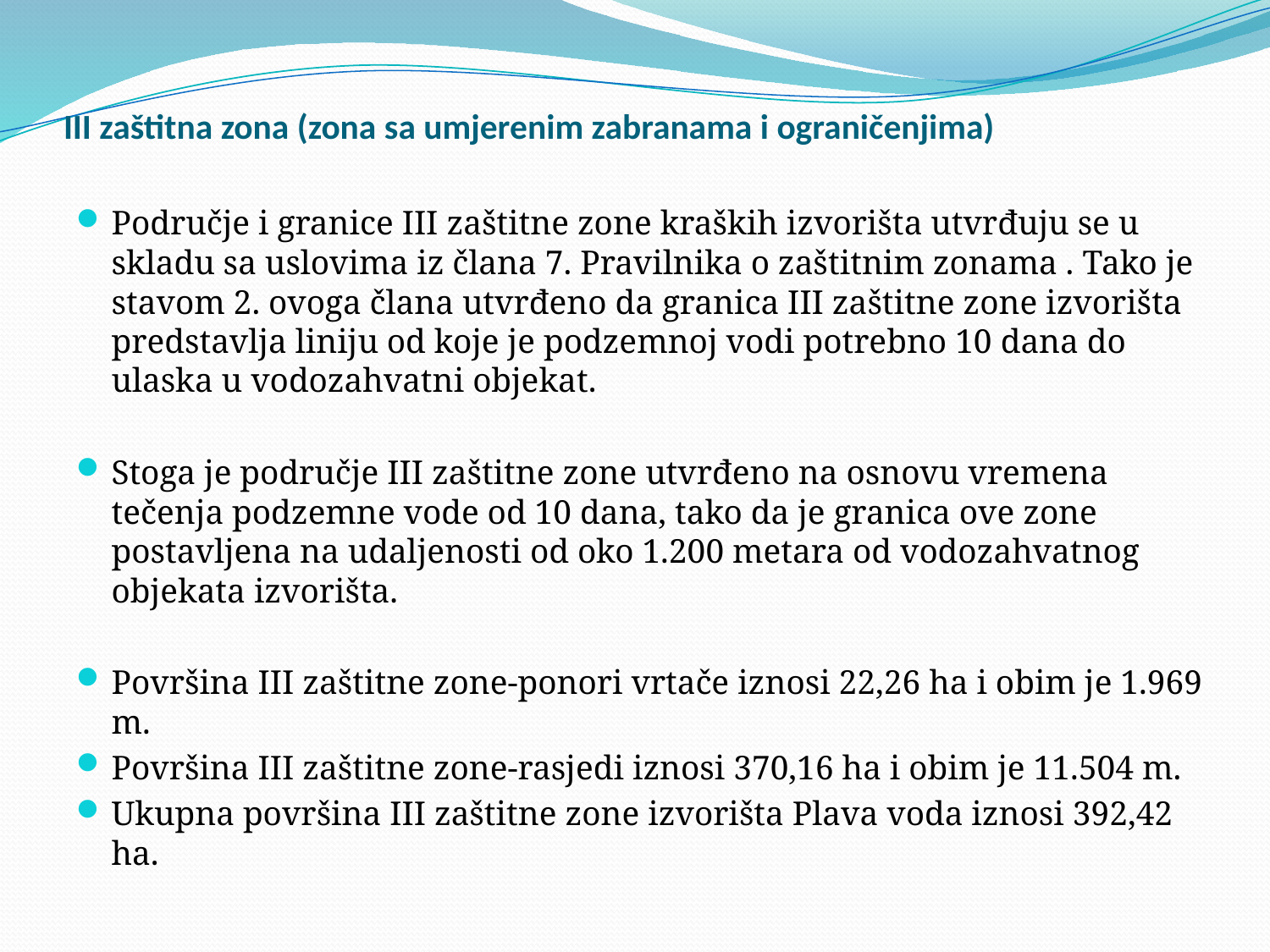

# III zaštitna zona (zona sa umjerenim zabranama i ograničenjima)
Područje i granice III zaštitne zone kraških izvorišta utvrđuju se u skladu sa uslovima iz člana 7. Pravilnika o zaštitnim zonama . Tako je stavom 2. ovoga člana utvrđeno da granica III zaštitne zone izvorišta predstavlja liniju od koje je podzemnoj vodi potrebno 10 dana do ulaska u vodozahvatni objekat.

Stoga je područje III zaštitne zone utvrđeno na osnovu vremena tečenja podzemne vode od 10 dana, tako da je granica ove zone postavljena na udaljenosti od oko 1.200 metara od vodozahvatnog objekata izvorišta.

Površina III zaštitne zone-ponori vrtače iznosi 22,26 ha i obim je 1.969 m.
Površina III zaštitne zone-rasjedi iznosi 370,16 ha i obim je 11.504 m.
Ukupna površina III zaštitne zone izvorišta Plava voda iznosi 392,42 ha.